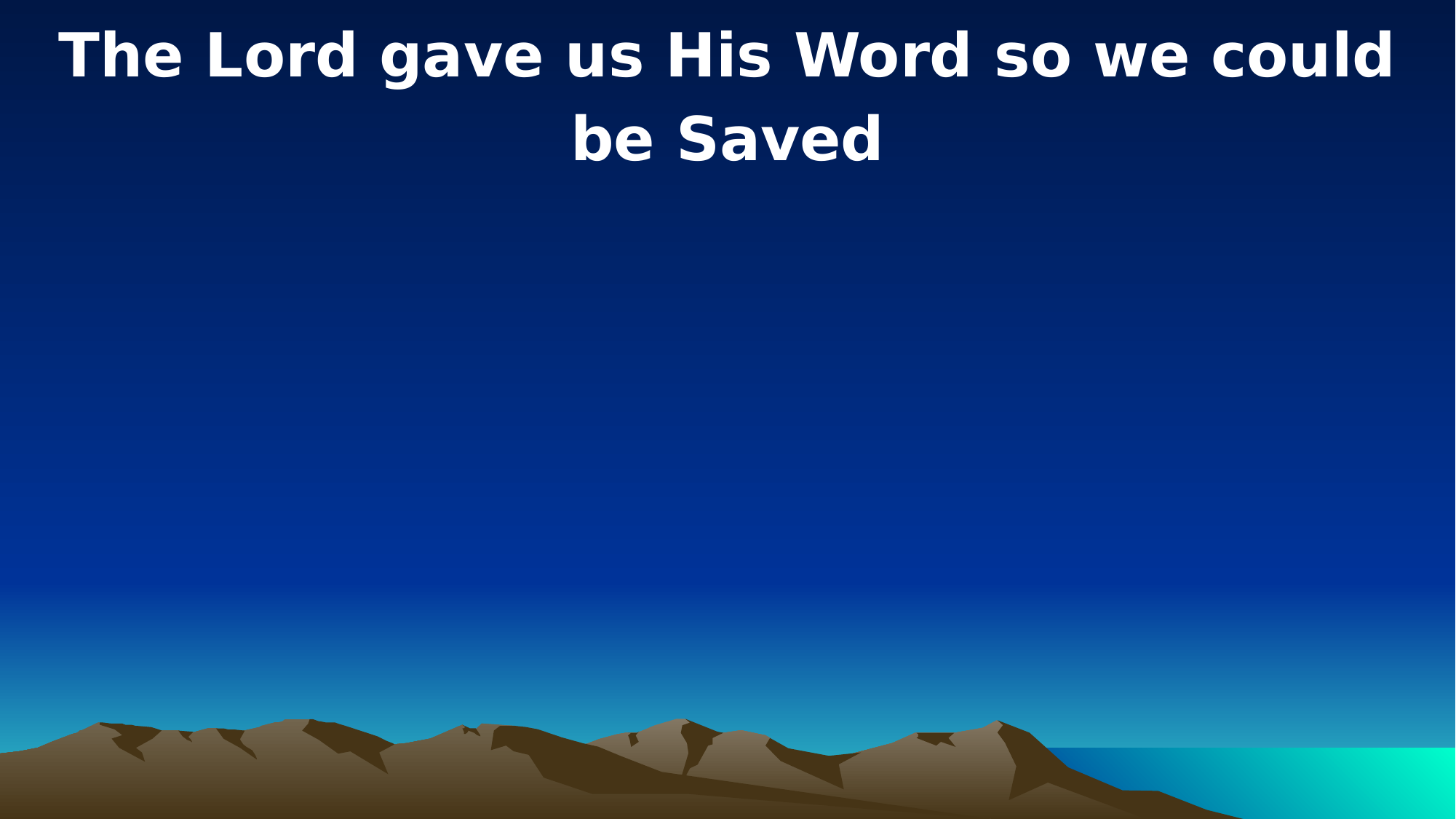

The Lord gave us His Word so we could be Saved